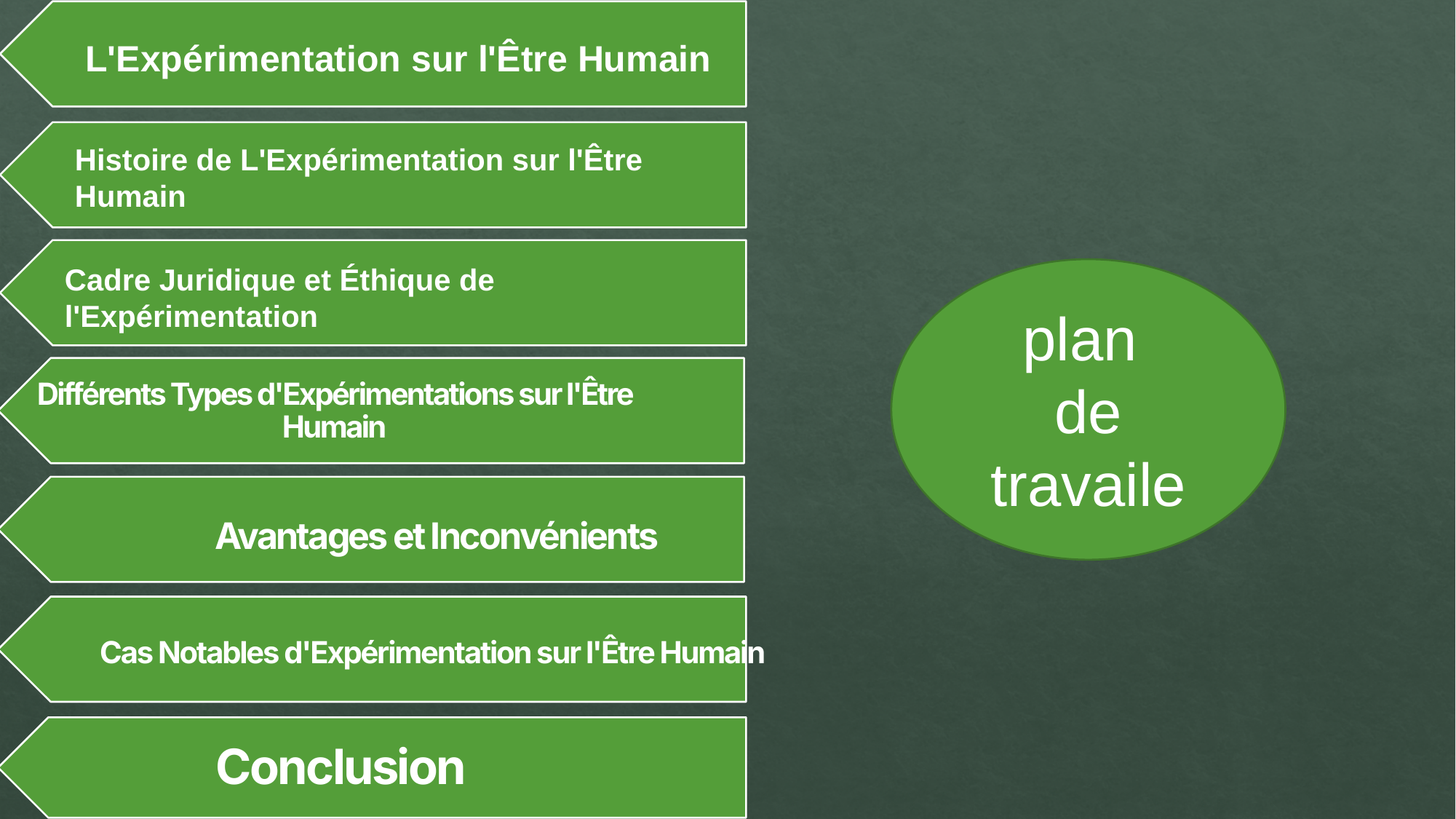

L'Expérimentation sur l'Être Humain

Histoire de L'Expérimentation sur l'Être Humain

Cadre Juridique et Éthique de l'Expérimentation
plan
de travaile

Différents Types d'Expérimentations sur l'Être Humain
Avantages et Inconvénients

Cas Notables d'Expérimentation sur l'Être Humain
Conclusion